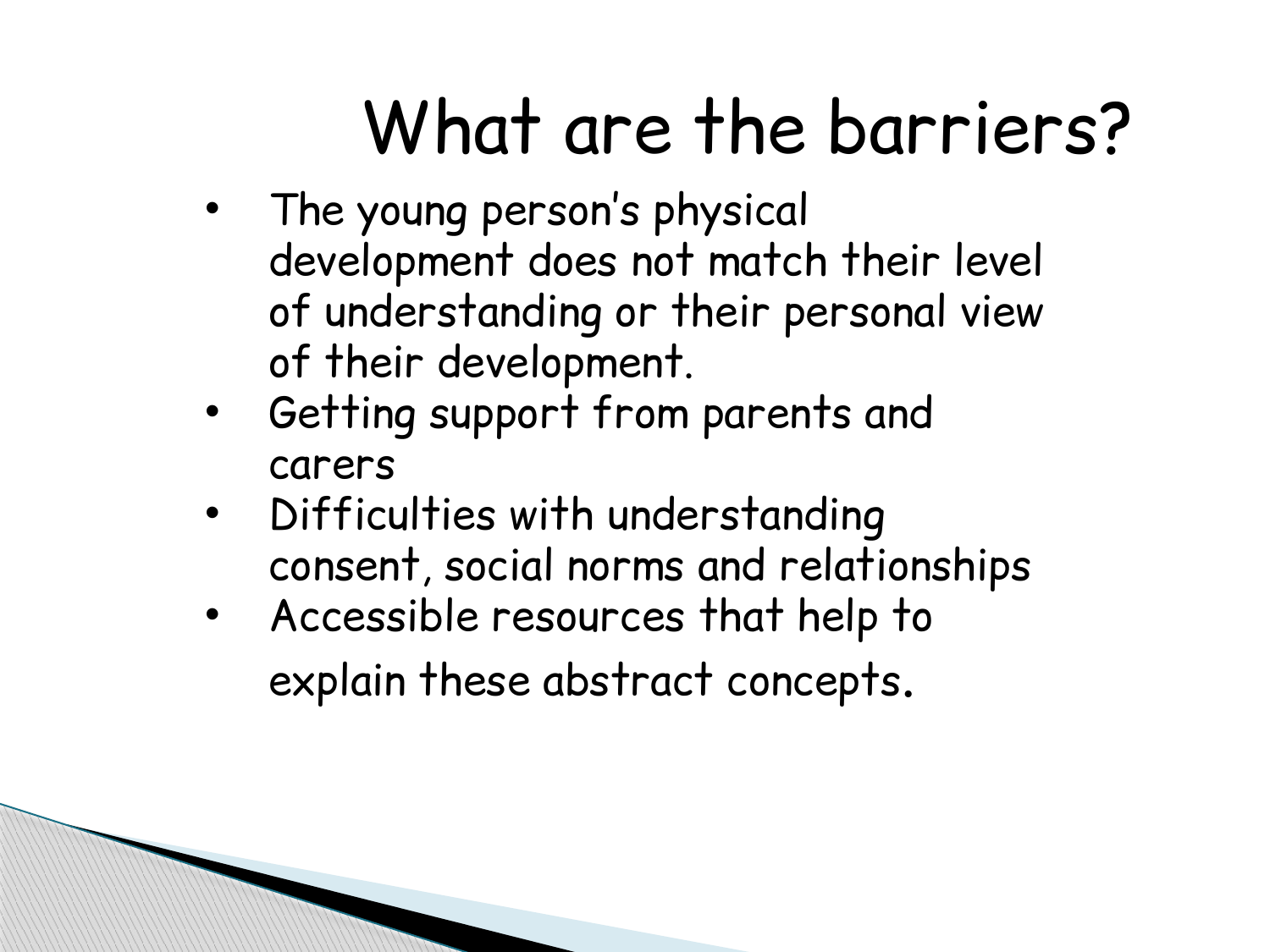

What are the barriers?
The young person’s physical development does not match their level of understanding or their personal view of their development.
Getting support from parents and carers
Difficulties with understanding consent, social norms and relationships
Accessible resources that help to explain these abstract concepts.